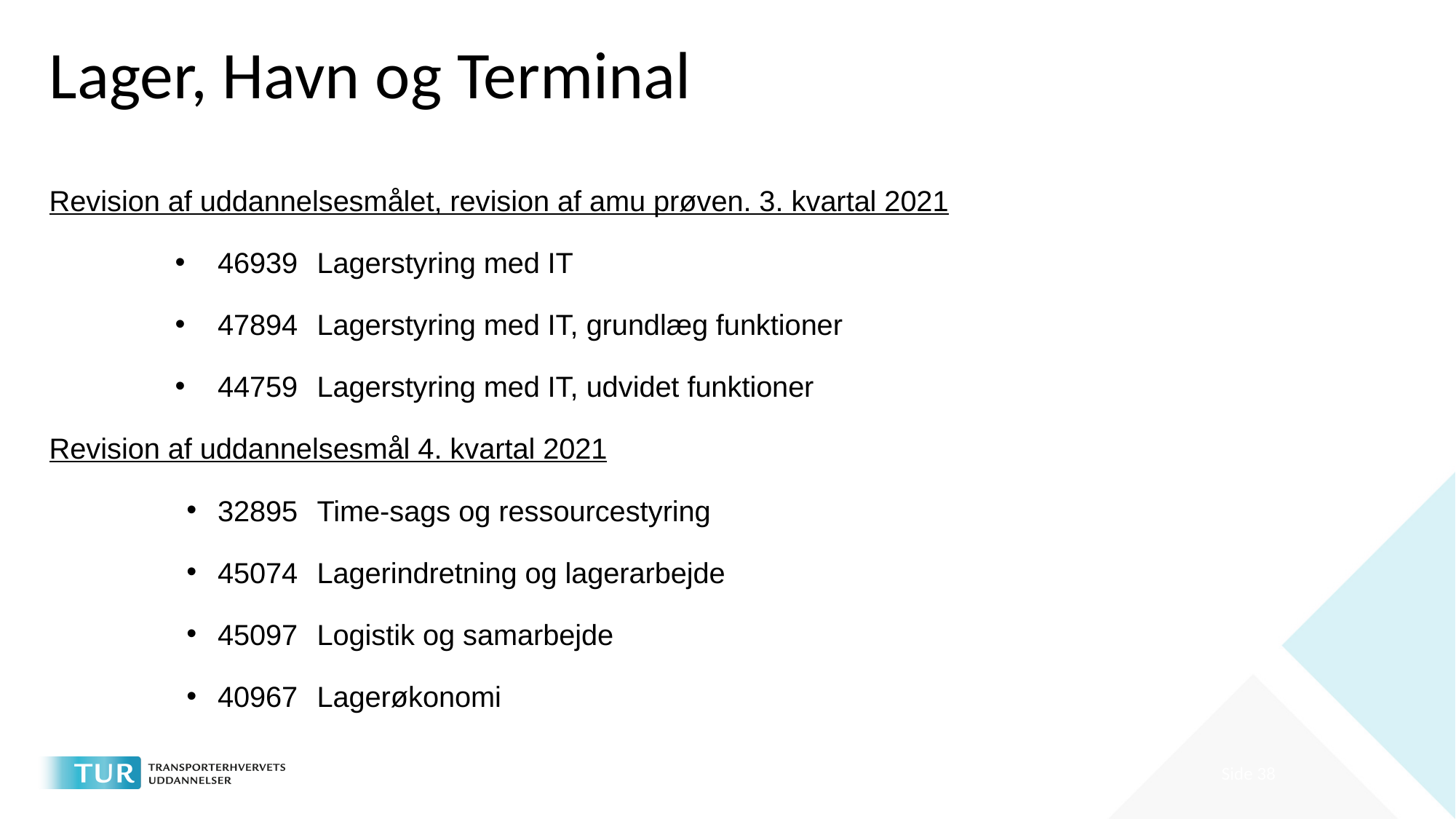

# Lager, Havn og Terminal
Revision af uddannelsesmålet, revision af amu prøven. 3. kvartal 2021
46939	Lagerstyring med IT
47894	Lagerstyring med IT, grundlæg funktioner
44759	Lagerstyring med IT, udvidet funktioner
Revision af uddannelsesmål 4. kvartal 2021
32895	Time-sags og ressourcestyring
45074	Lagerindretning og lagerarbejde
45097	Logistik og samarbejde
40967	Lagerøkonomi